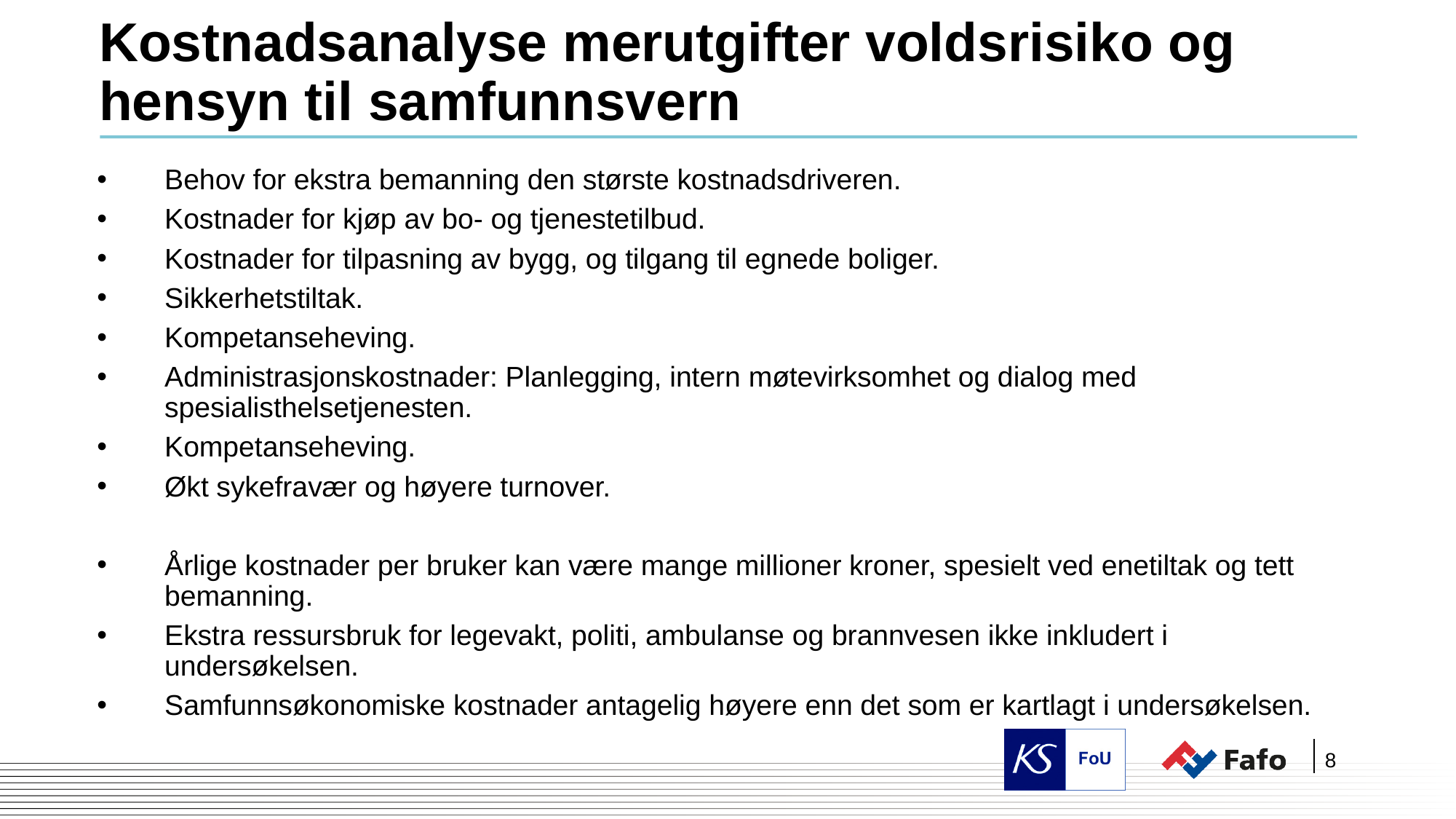

# Kostnadsanalyse merutgifter voldsrisiko og hensyn til samfunnsvern
Behov for ekstra bemanning den største kostnadsdriveren.
Kostnader for kjøp av bo- og tjenestetilbud.
Kostnader for tilpasning av bygg, og tilgang til egnede boliger.
Sikkerhetstiltak.
Kompetanseheving.
Administrasjonskostnader: Planlegging, intern møtevirksomhet og dialog med spesialisthelsetjenesten.
Kompetanseheving.
Økt sykefravær og høyere turnover.

Årlige kostnader per bruker kan være mange millioner kroner, spesielt ved enetiltak og tett bemanning.
Ekstra ressursbruk for legevakt, politi, ambulanse og brannvesen ikke inkludert i undersøkelsen.
Samfunnsøkonomiske kostnader antagelig høyere enn det som er kartlagt i undersøkelsen.

8